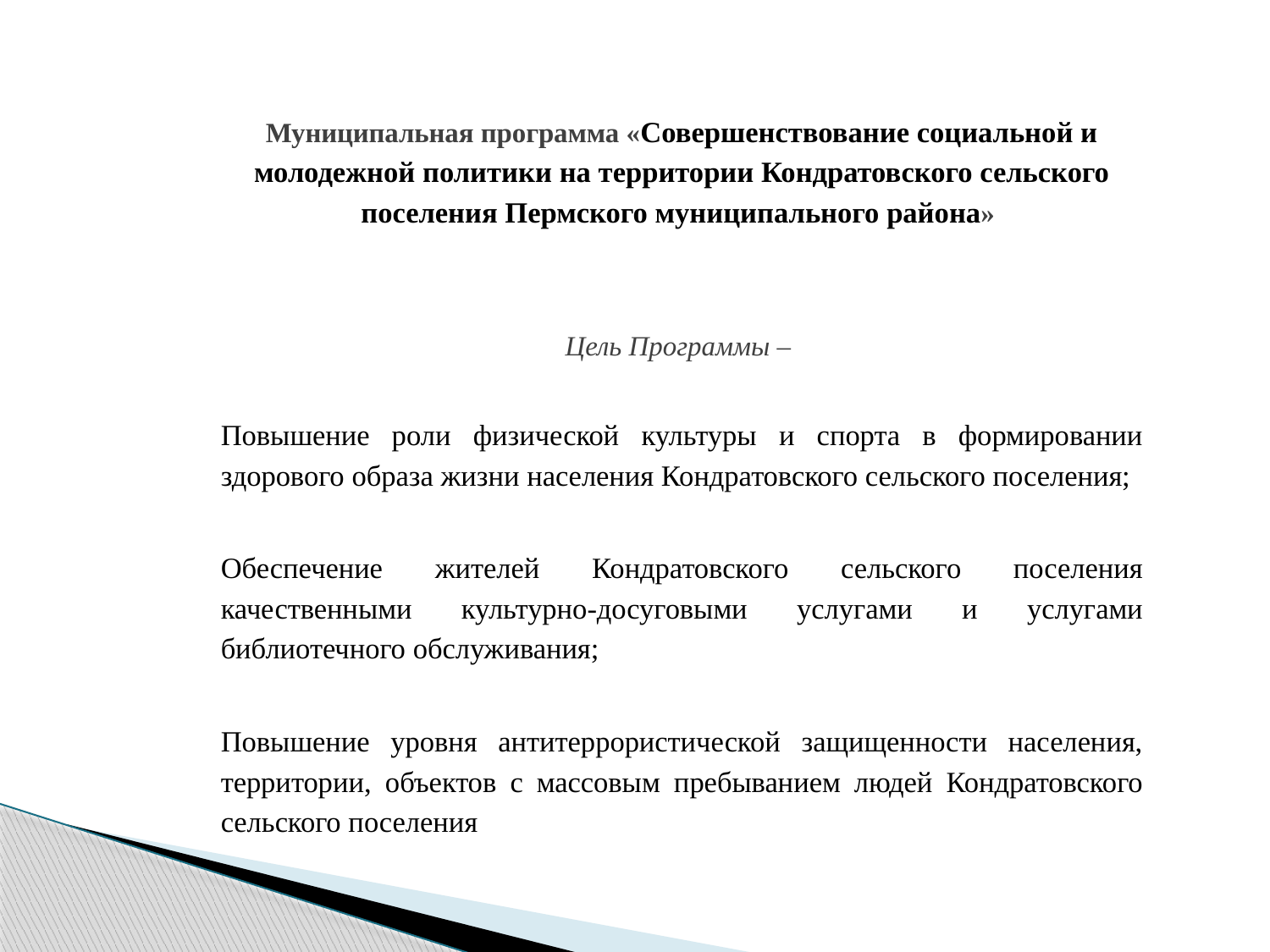

Муниципальная программа «Совершенствование социальной и молодежной политики на территории Кондратовского сельского поселения Пермского муниципального района»

Цель Программы –

Повышение роли физической культуры и спорта в формировании здорового образа жизни населения Кондратовского сельского поселения;

Обеспечение жителей Кондратовского сельского поселения качественными культурно-досуговыми услугами и услугами библиотечного обслуживания;

Повышение уровня антитеррористической защищенности населения, территории, объектов с массовым пребыванием людей Кондратовского сельского поселения